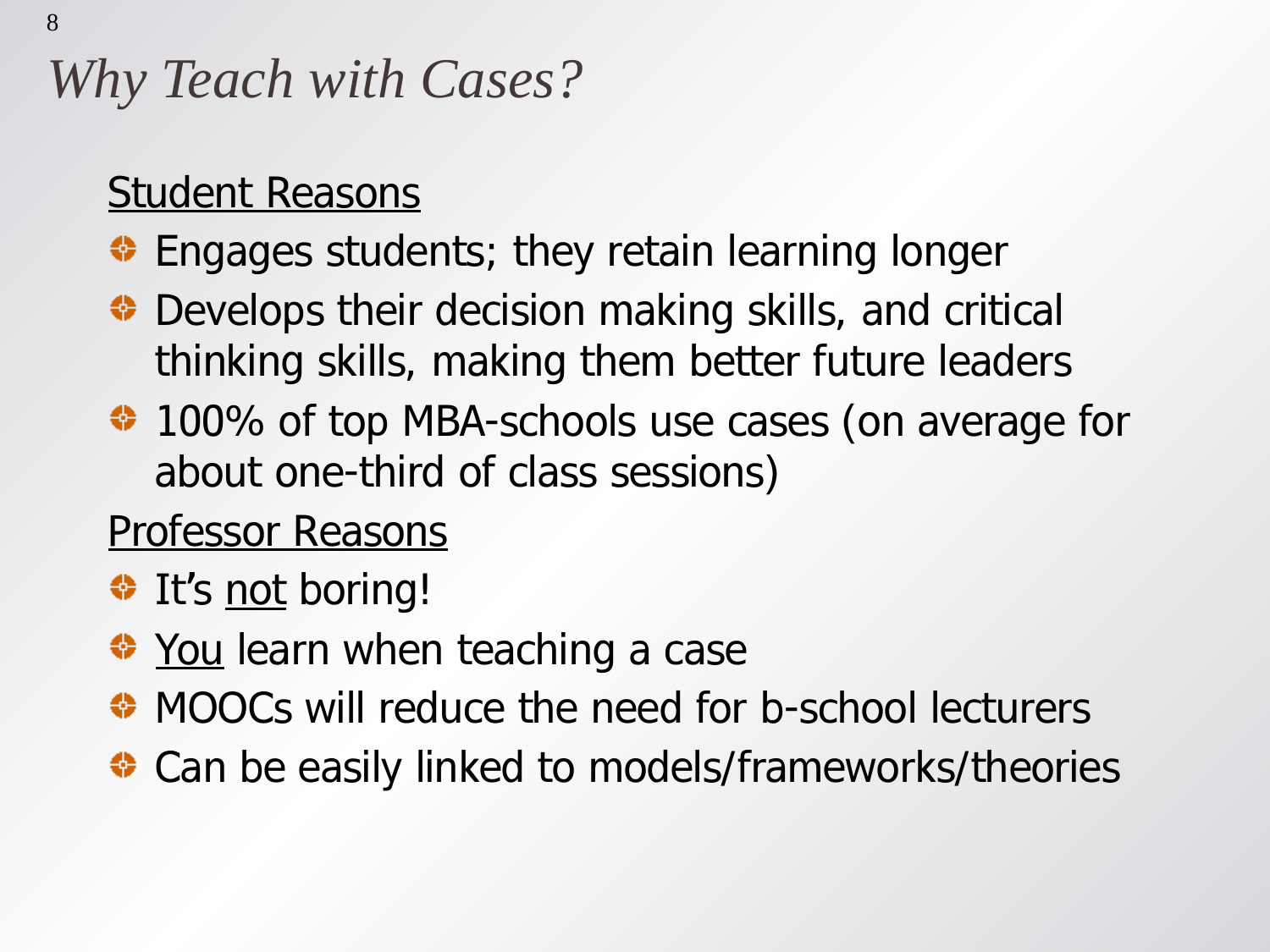

8
# Why Teach with Cases?
Student Reasons
Engages students; they retain learning longer
Develops their decision making skills, and critical thinking skills, making them better future leaders
100% of top MBA-schools use cases (on average for about one-third of class sessions)
Professor Reasons
It’s not boring!
You learn when teaching a case
MOOCs will reduce the need for b-school lecturers
Can be easily linked to models/frameworks/theories